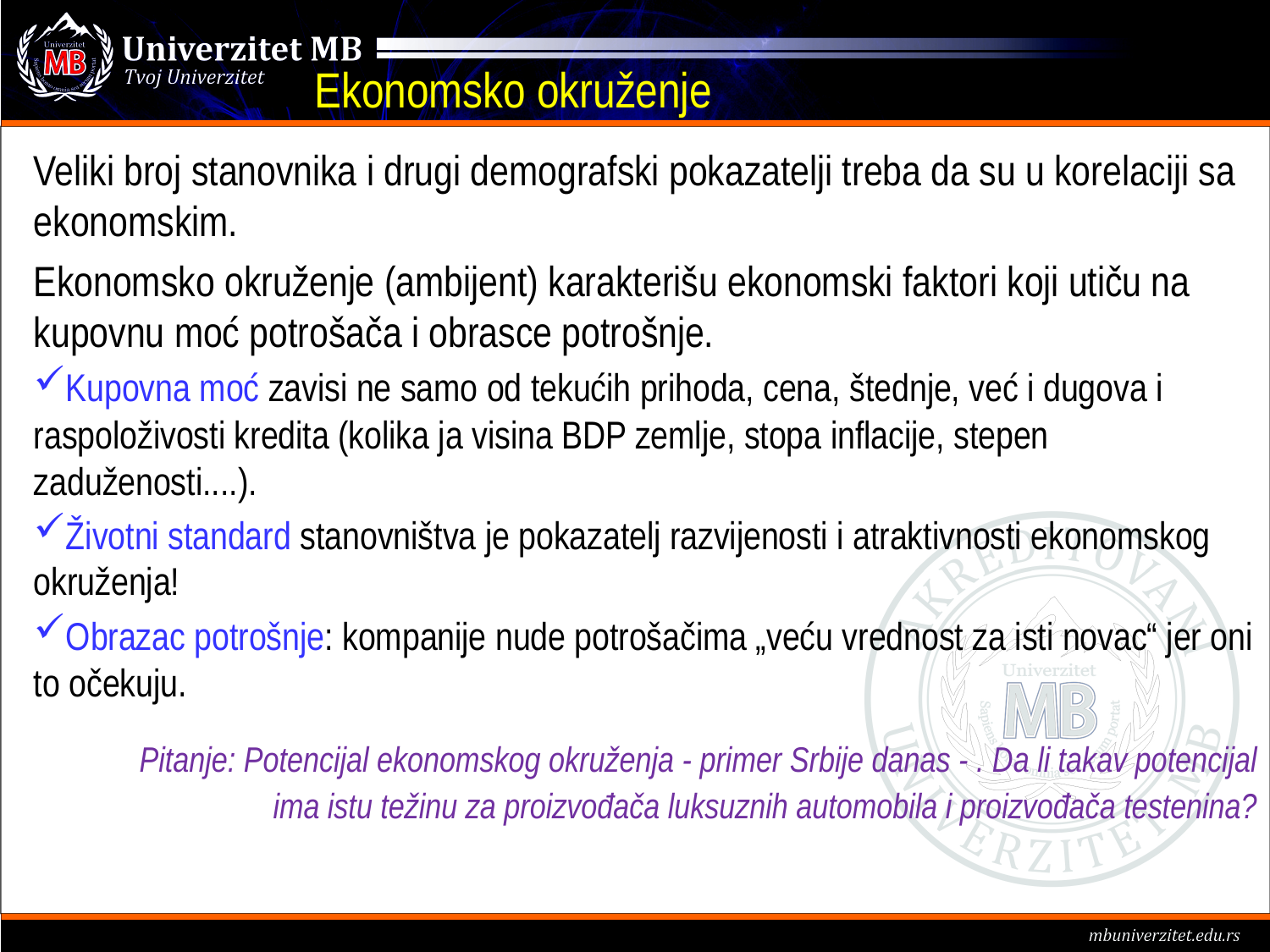

# Ekonomsko okruženje
Veliki broj stanovnika i drugi demografski pokazatelji treba da su u korelaciji sa ekonomskim.
Ekonomsko okruženje (ambijent) karakterišu ekonomski faktori koji utiču na kupovnu moć potrošača i obrasce potrošnje.
Kupovna moć zavisi ne samo od tekućih prihoda, cena, štednje, već i dugova i raspoloživosti kredita (kolika ja visina BDP zemlje, stopa inflacije, stepen zaduženosti....).
Životni standard stanovništva je pokazatelj razvijenosti i atraktivnosti ekonomskog okruženja!
Obrazac potrošnje: kompanije nude potrošačima „veću vrednost za isti novac“ jer oni to očekuju.
      Pitanje: Potencijal ekonomskog okruženja - primer Srbije danas - . Da li takav potencijal ima istu težinu za proizvođača luksuznih automobila i proizvođača testenina?